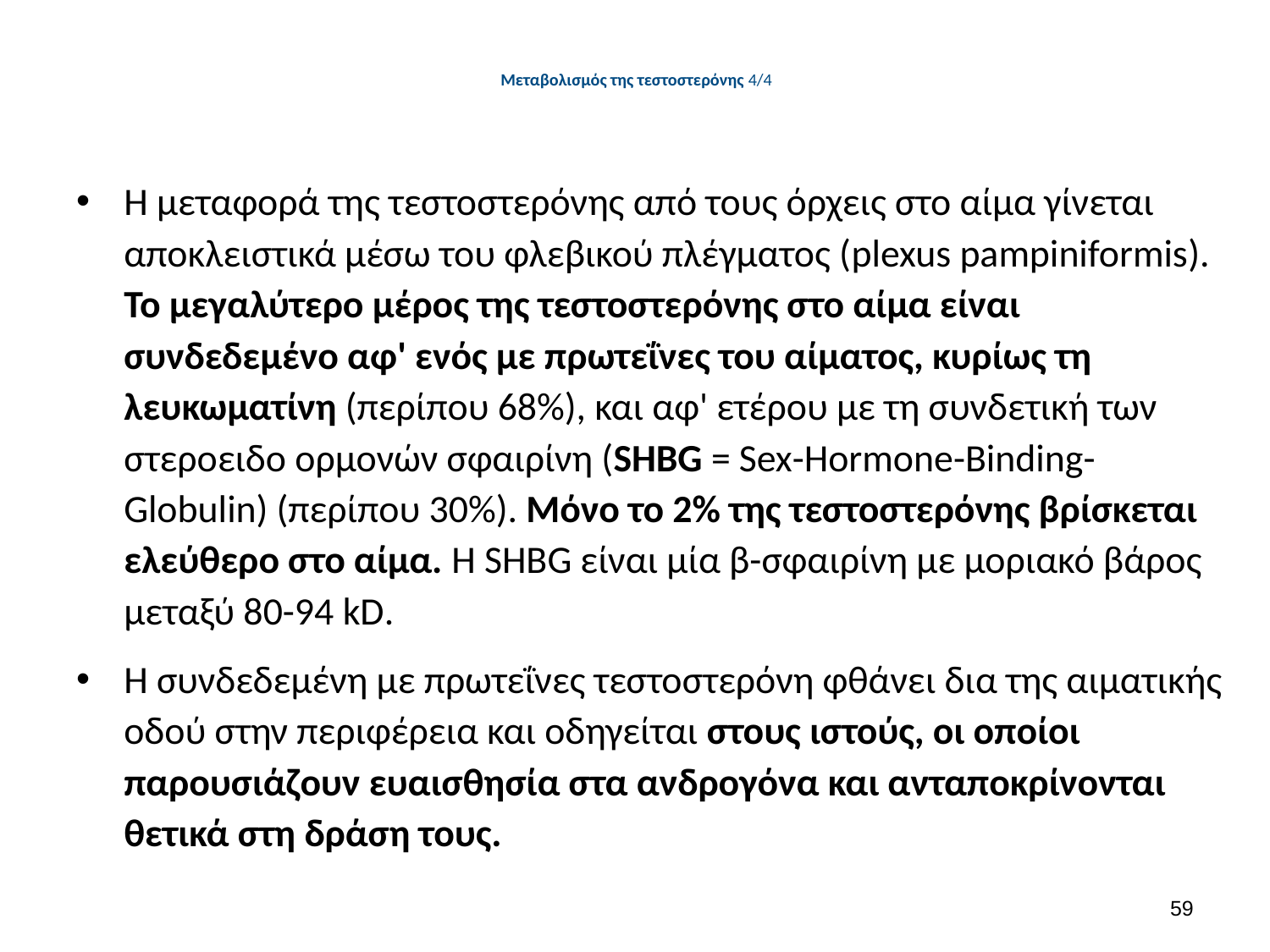

# Μεταβολισμός της τεστοστερόνης 4/4
Η μεταφορά της τεστοστερόνης από τους όρχεις στο αίμα γίνεται αποκλειστικά μέσω του φλεβικού πλέγματος (plexus pampiniformis). To μεγαλύτερο μέρος της τεστοστερόνης στο αίμα είναι συνδεδεμένο αφ' ενός με πρωτεΐνες του αίματος, κυρίως τη λευκωματίνη (περίπου 68%), και αφ' ετέρου με τη συνδετική των στερoειδο ορμονών σφαιρίνη (SHBG = Sex-Hormone-Binding- Globulin) (περίπου 30%). Μόνο το 2% της τεστοστερόνης βρίσκεται ελεύθερο στο αίμα. Η SHBG είναι μία β-σφαιρίνη με μοριακό βάρος μεταξύ 80-94 kD.
Η συνδεδεμένη με πρωτεΐνες τεστοστερόνη φθάνει δια της αιματικής οδού στην περιφέρεια και οδηγείται στους ιστούς, οι οποίοι παρουσιάζουν ευαισθησία στα ανδρογόνα και ανταποκρίνονται θετικά στη δράση τους.
59